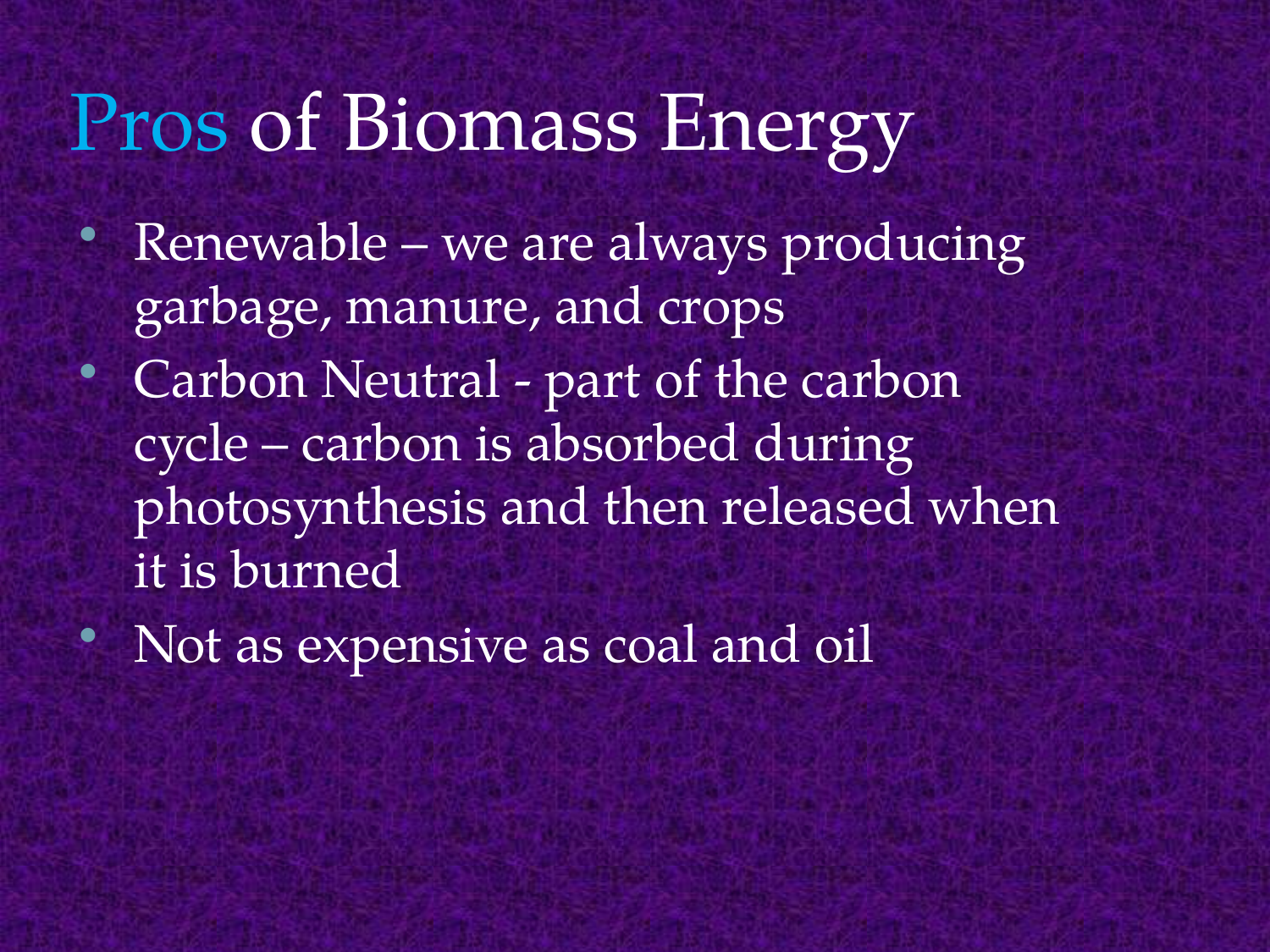

# Pros of Biomass Energy
Renewable – we are always producing garbage, manure, and crops
Carbon Neutral - part of the carbon cycle – carbon is absorbed during photosynthesis and then released when it is burned
Not as expensive as coal and oil